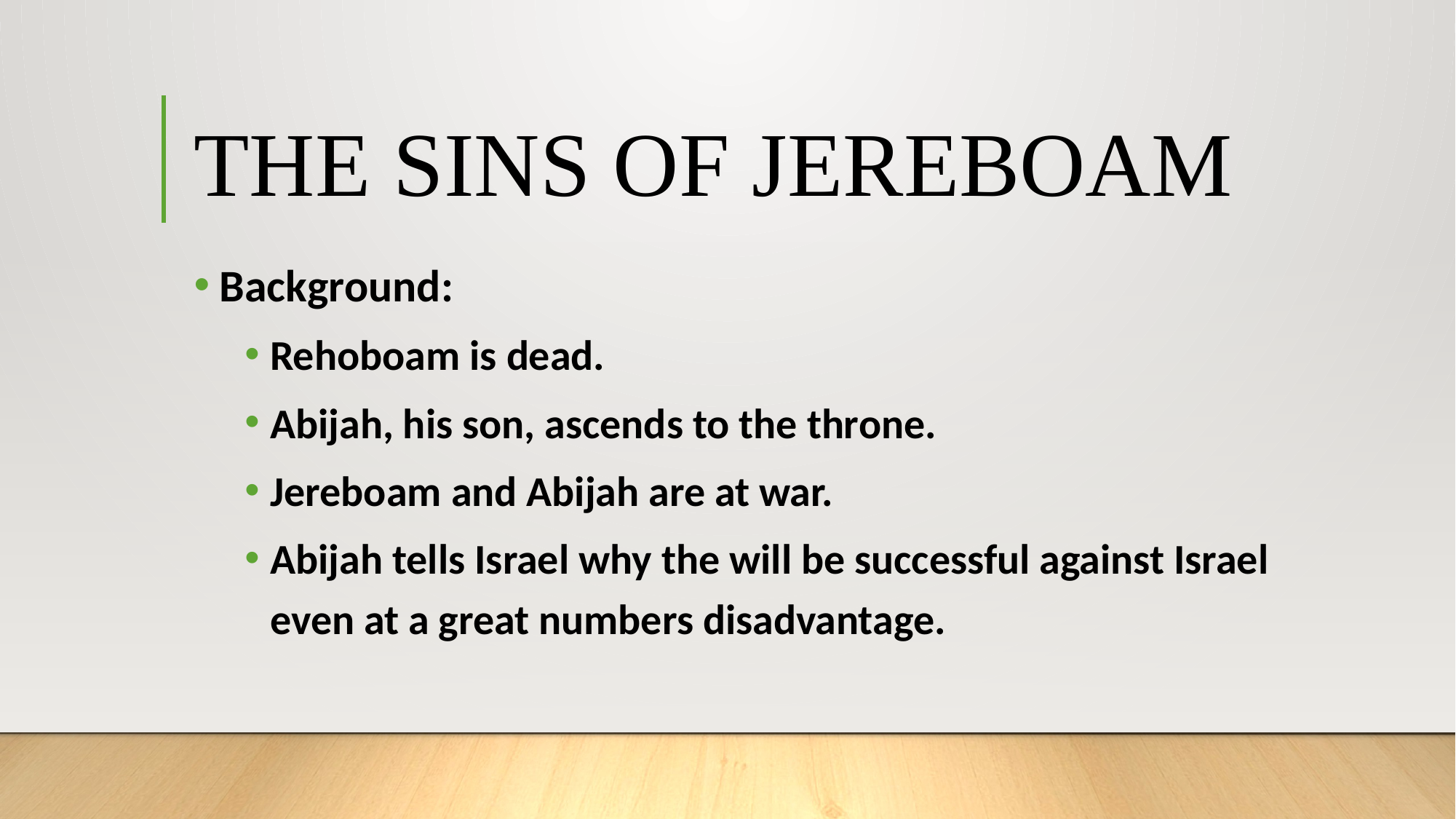

# THE SINS OF JEREBOAM
Background:
Rehoboam is dead.
Abijah, his son, ascends to the throne.
Jereboam and Abijah are at war.
Abijah tells Israel why the will be successful against Israel even at a great numbers disadvantage.